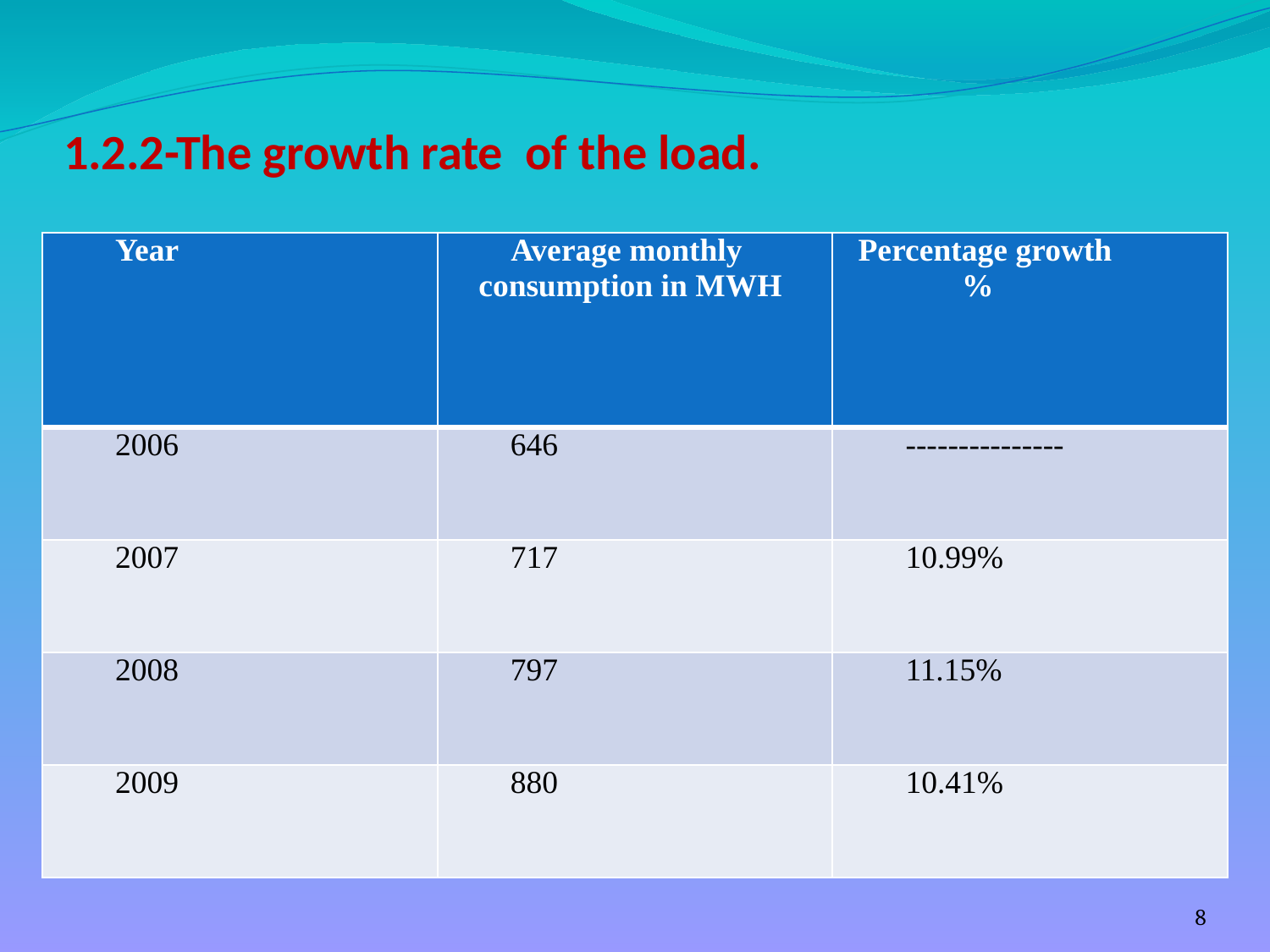

# 1.2.2-The growth rate  of the load.
| Year | Average monthly consumption in MWH | Percentage growth % |
| --- | --- | --- |
| 2006 | 646 | --------------- |
| 2007 | 717 | 10.99% |
| 2008 | 797 | 11.15% |
| 2009 | 880 | 10.41% |
8